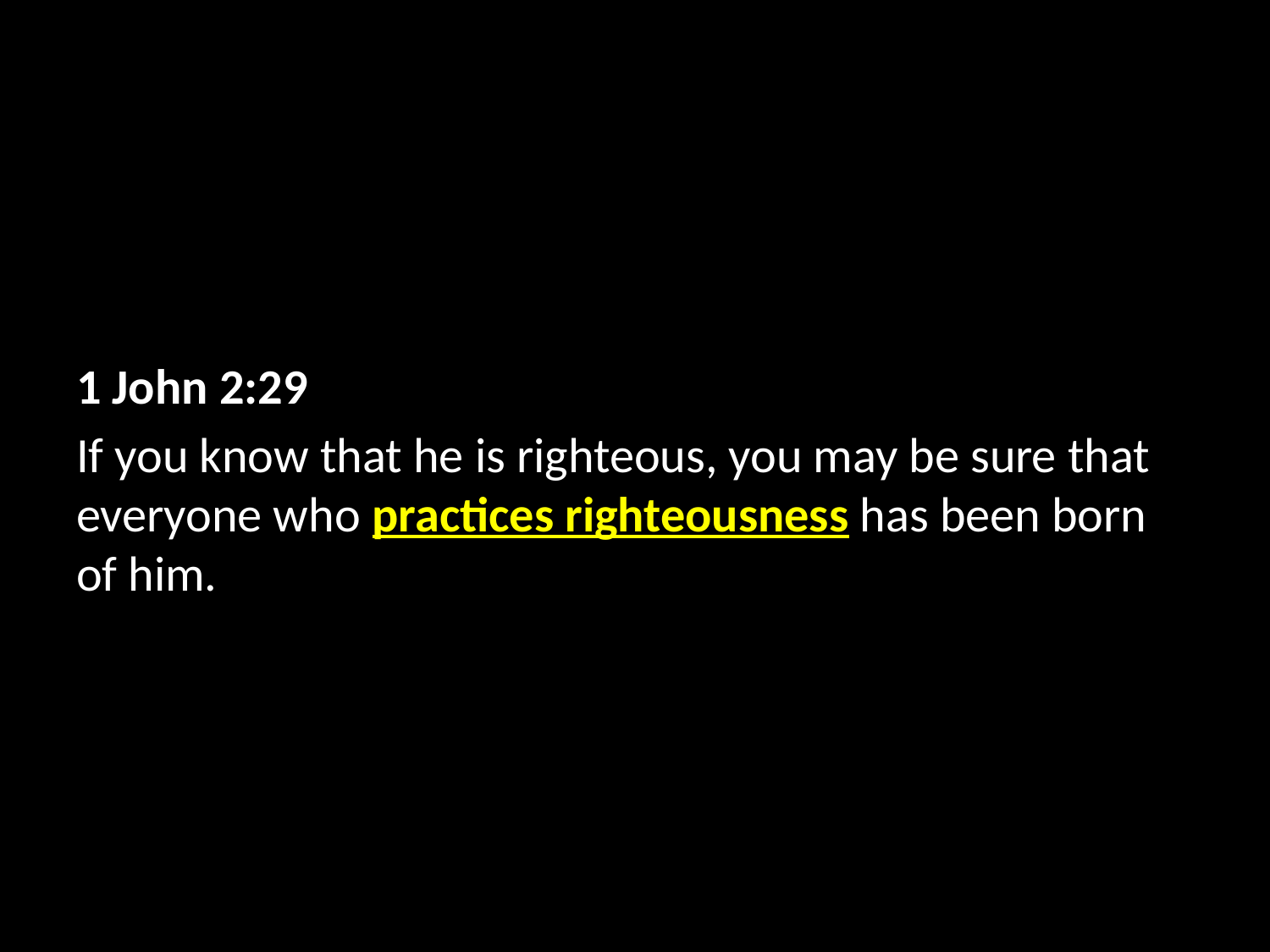

1 John 2:29
If you know that he is righteous, you may be sure that everyone who practices righteousness has been born of him.